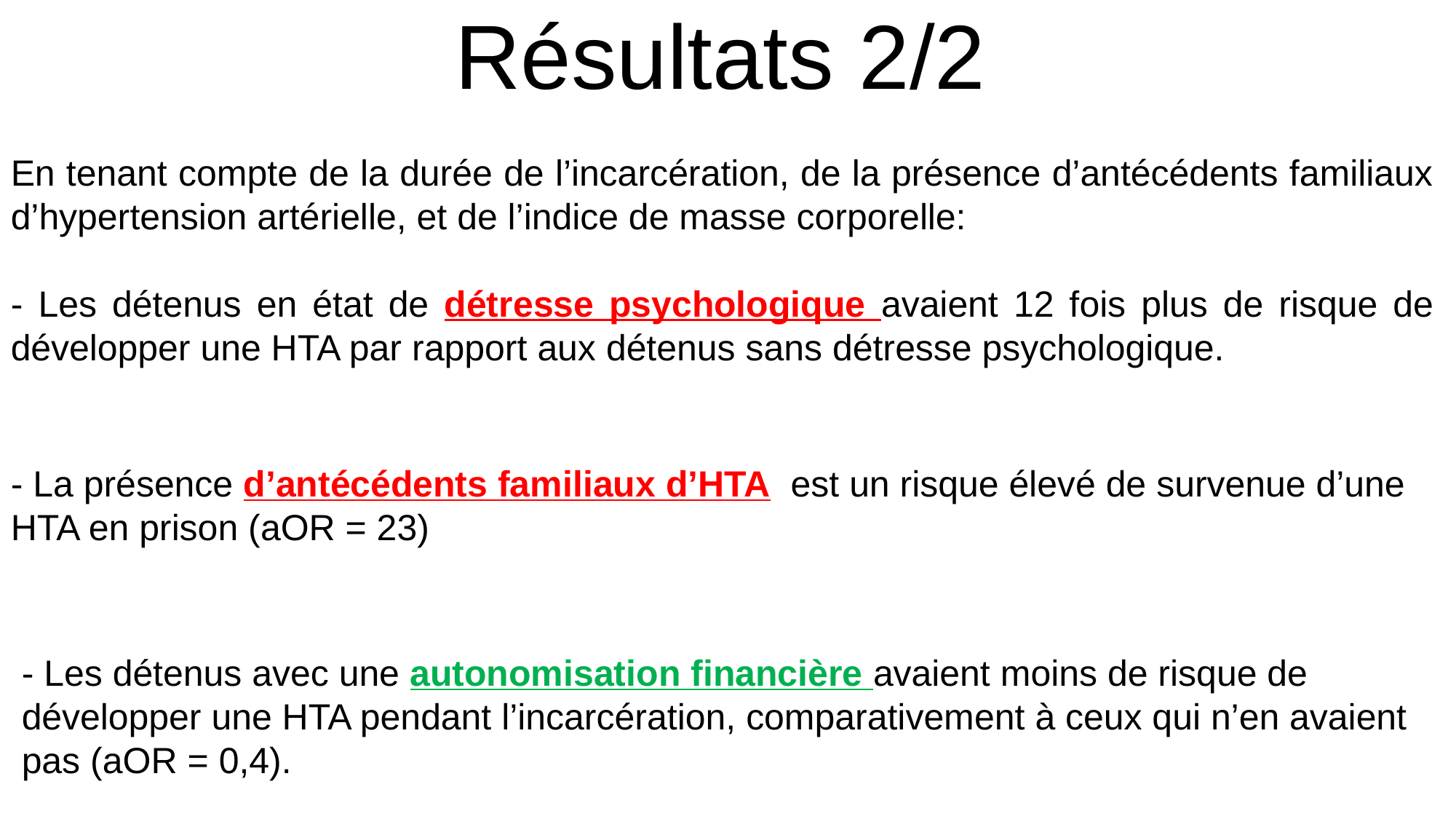

# Résultats 2/2
En tenant compte de la durée de l’incarcération, de la présence d’antécédents familiaux d’hypertension artérielle, et de l’indice de masse corporelle:

- Les détenus en état de détresse psychologique avaient 12 fois plus de risque de développer une HTA par rapport aux détenus sans détresse psychologique.
- La présence d’antécédents familiaux d’HTA  est un risque élevé de survenue d’une HTA en prison (aOR = 23)
- Les détenus avec une autonomisation financière avaient moins de risque de développer une HTA pendant l’incarcération, comparativement à ceux qui n’en avaient pas (aOR = 0,4).